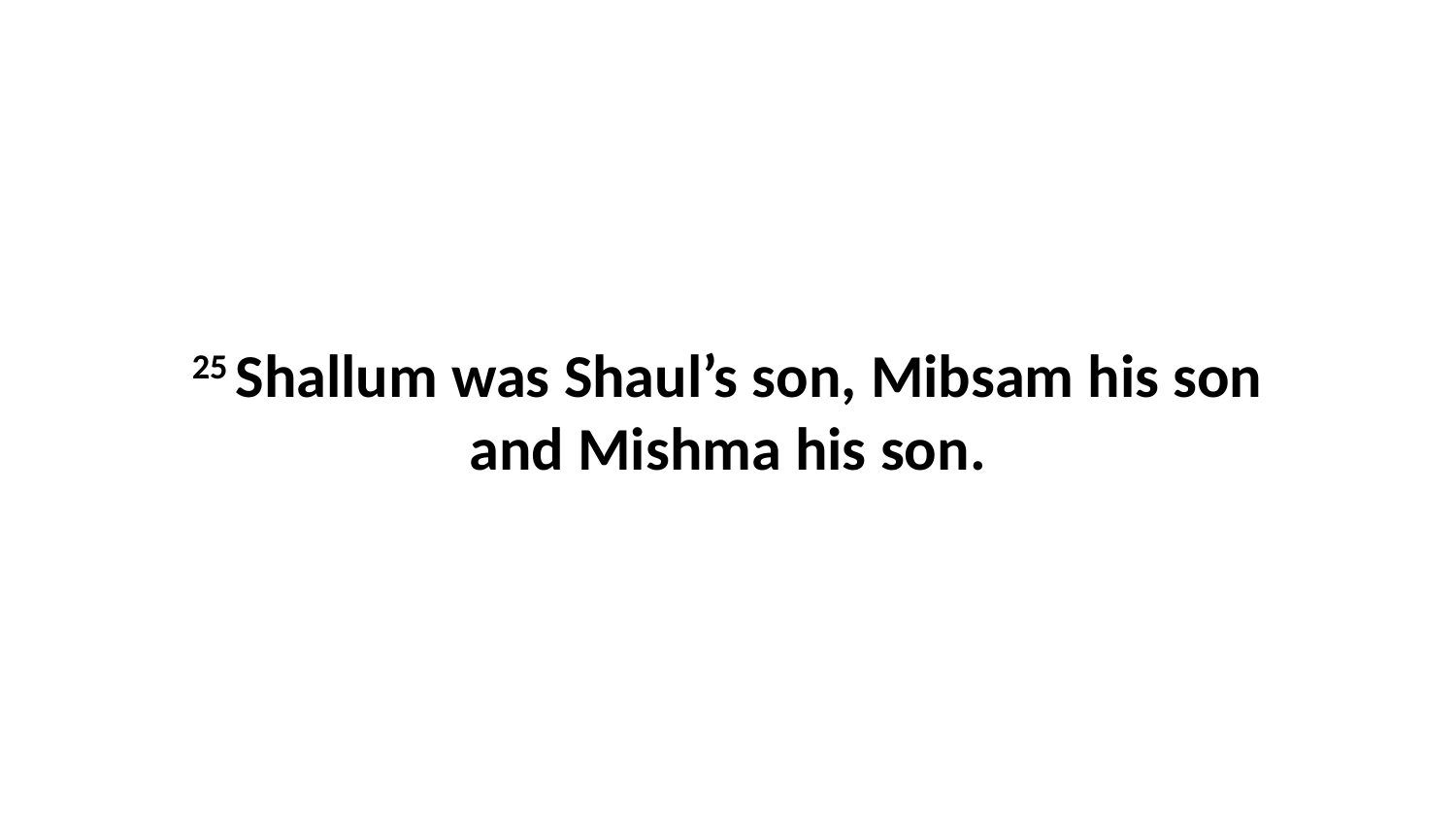

25 Shallum was Shaul’s son, Mibsam his son and Mishma his son.